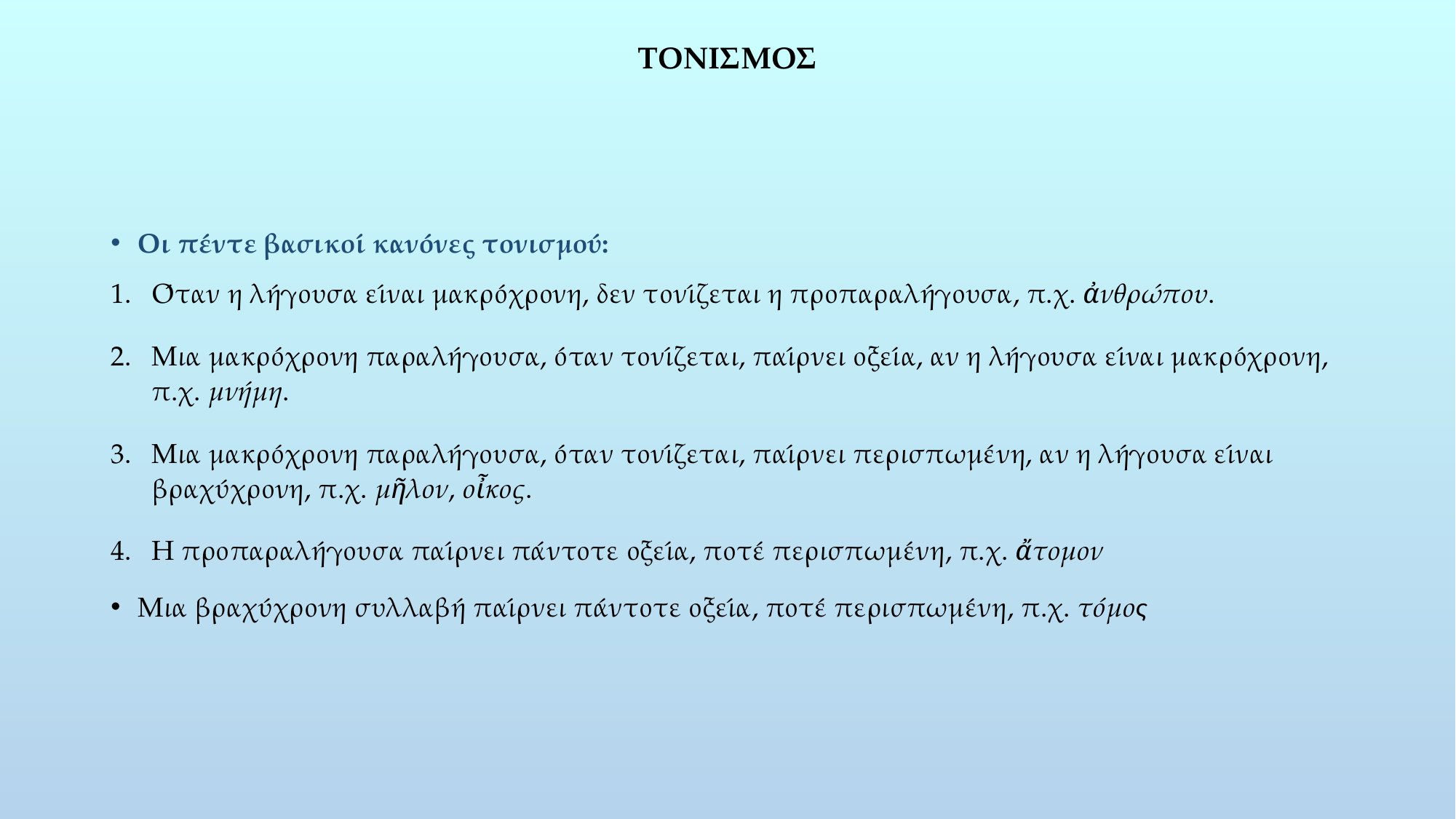

# ΤΟΝΙΣΜΟΣ
Οι πέντε βασικοί κανόνες τονισμού:
Όταν η λήγουσα είναι μακρόχρονη, δεν τονίζεται η προπαραλήγουσα, π.χ. ἀνθρώπου.
Μια μακρόχρονη παραλήγουσα, όταν τονίζεται, παίρνει οξεία, αν η λήγουσα είναι μακρόχρονη, π.χ. μνήμη.
Μια μακρόχρονη παραλήγουσα, όταν τονίζεται, παίρνει περισπωμένη, αν η λήγουσα είναι βραχύχρονη, π.χ. μῆλον, οἶκος.
Η προπαραλήγουσα παίρνει πάντοτε οξεία, ποτέ περισπωμένη, π.χ. ἄτομον
Μια βραχύχρονη συλλαβή παίρνει πάντοτε οξεία, ποτέ περισπωμένη, π.χ. τόμος